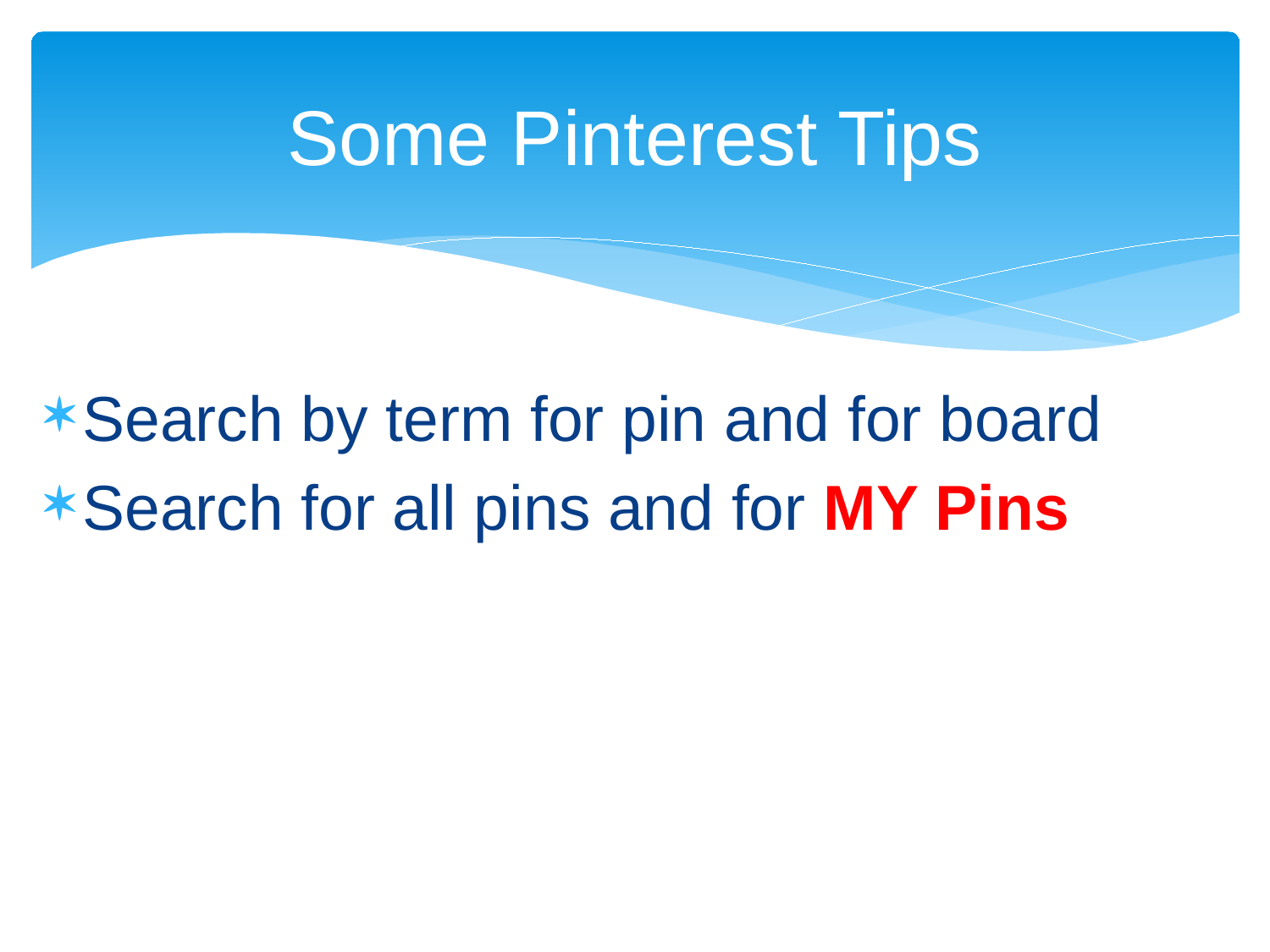

# Some Pinterest Tips
Search by term for pin and for board
Search for all pins and for MY Pins